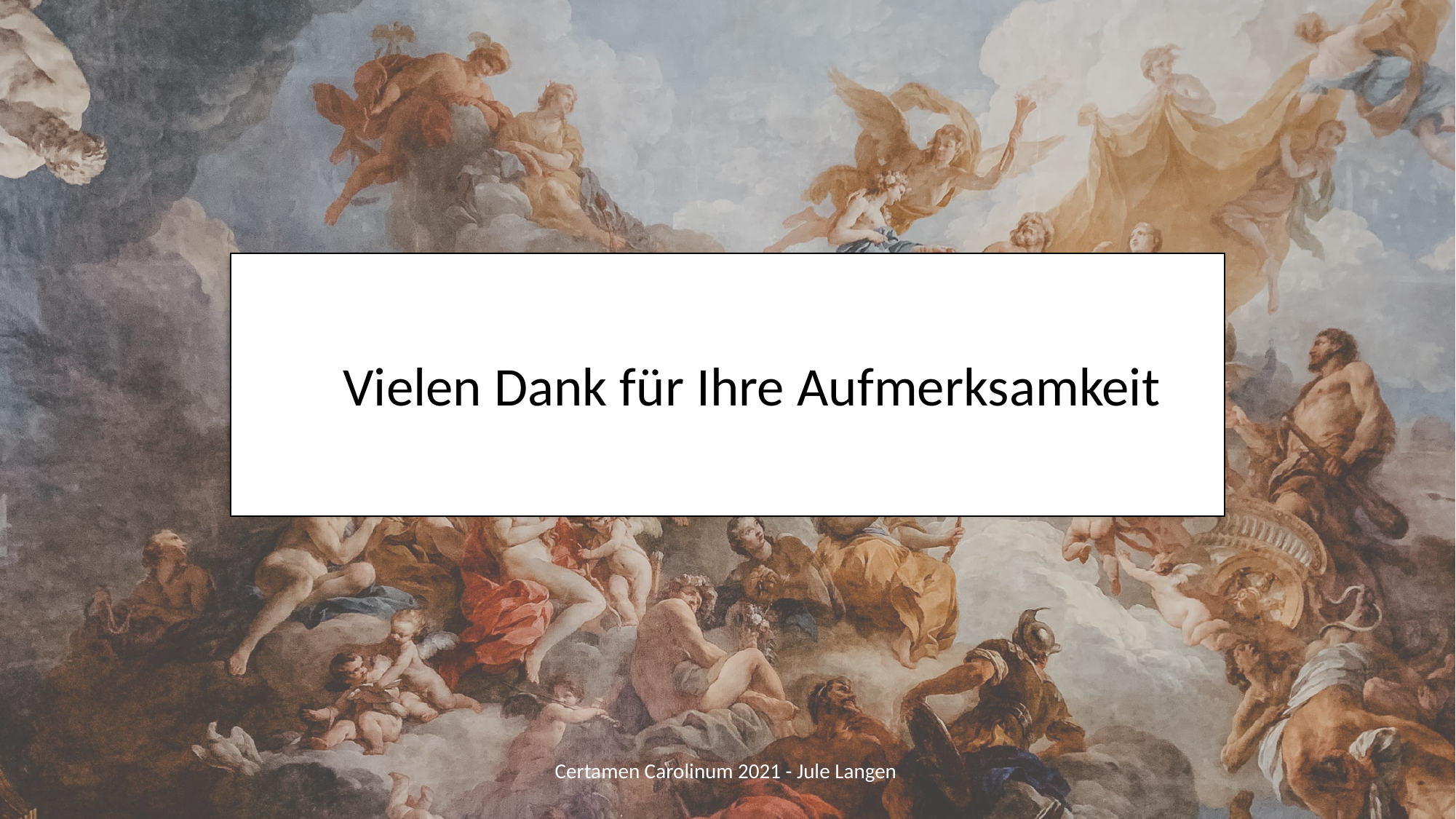

Vielen Dank für Ihre Aufmerksamkeit
Certamen Carolinum 2021 - Jule Langen